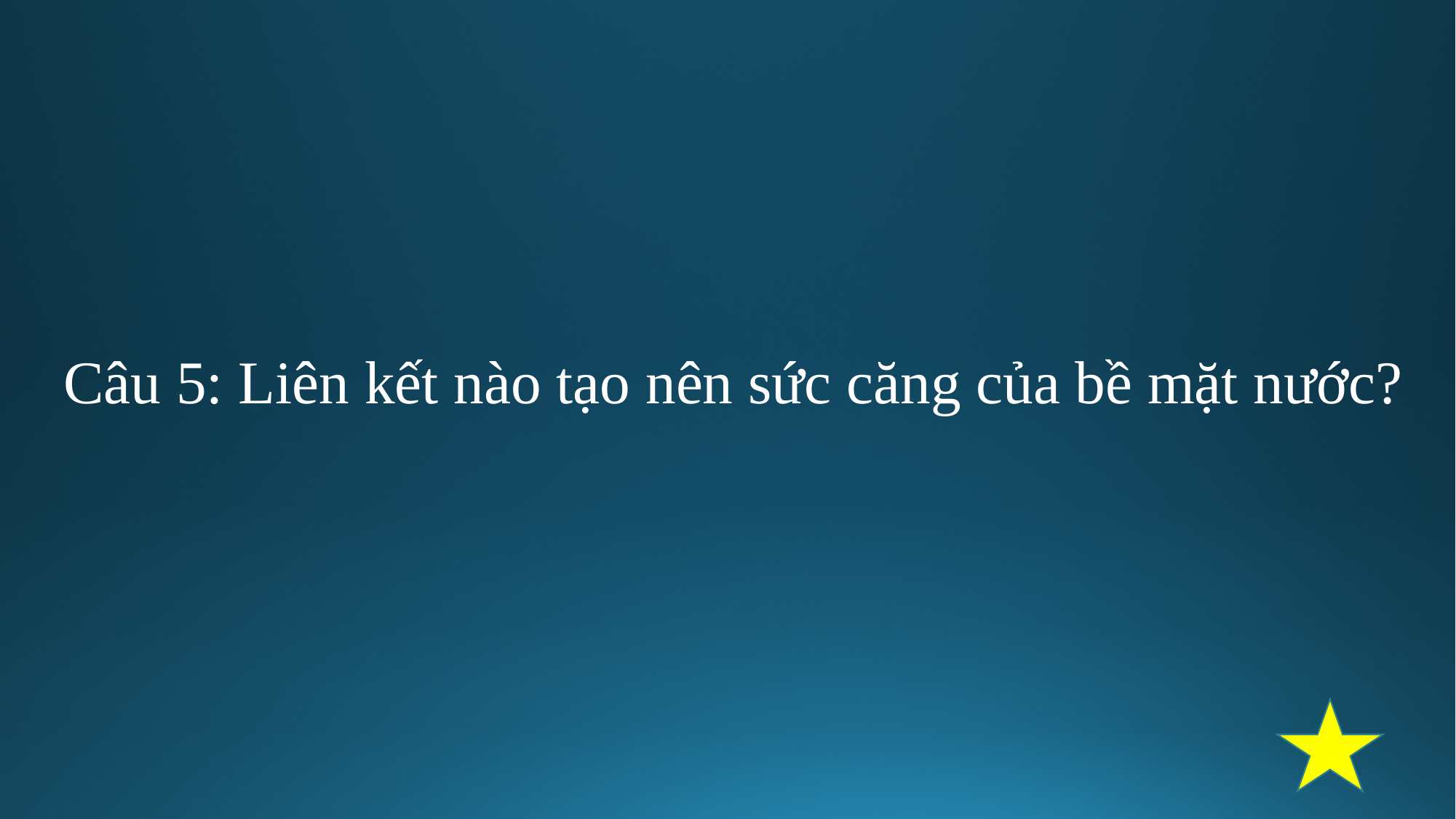

Câu 5: Liên kết nào tạo nên sức căng của bề mặt nước?